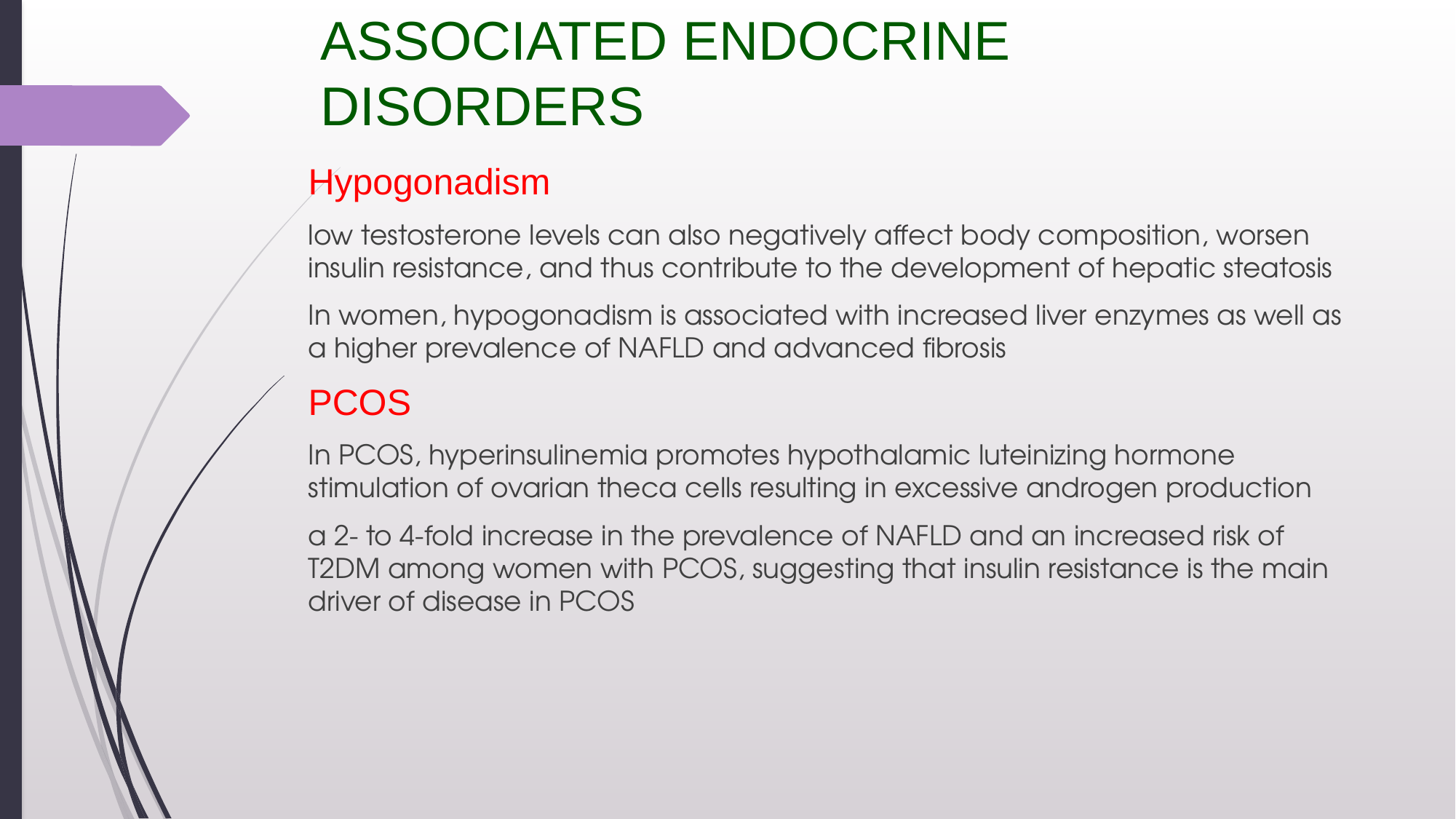

# ASSOCIATED ENDOCRINE DISORDERS
Hypogonadism
low testosterone levels can also negatively affect body composition, worsen insulin resistance, and thus contribute to the development of hepatic steatosis
In women, hypogonadism is associated with increased liver enzymes as well as a higher prevalence of NAFLD and advanced fibrosis
PCOS
In PCOS, hyperinsulinemia promotes hypothalamic luteinizing hormone stimulation of ovarian theca cells resulting in excessive androgen production
a 2- to 4-fold increase in the prevalence of NAFLD and an increased risk of T2DM among women with PCOS, suggesting that insulin resistance is the main driver of disease in PCOS